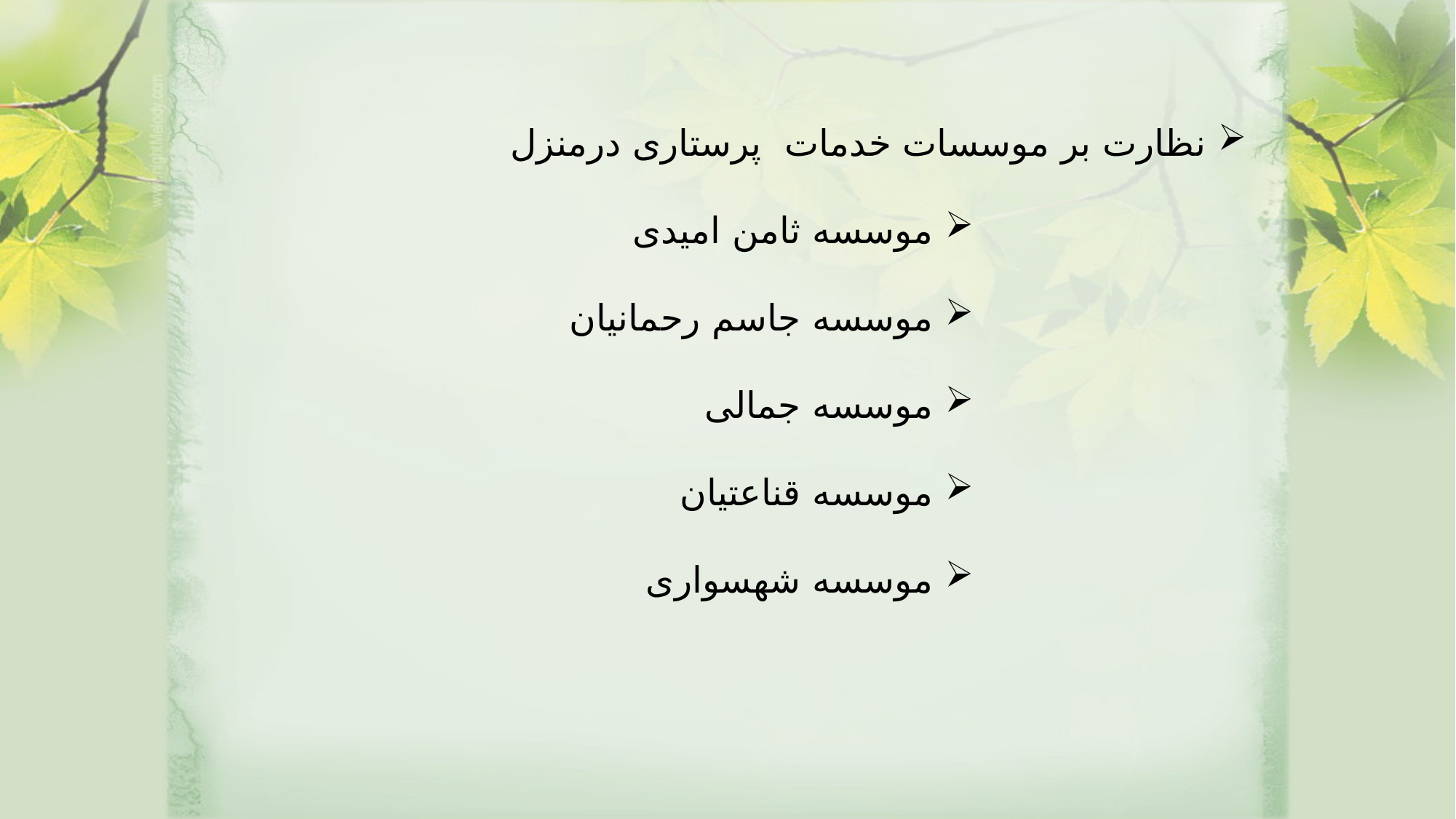

نظارت بر موسسات خدمات  پرستاری درمنزل
موسسه ثامن امیدی
موسسه جاسم رحمانیان
موسسه جمالی
موسسه قناعتیان
موسسه شهسواری